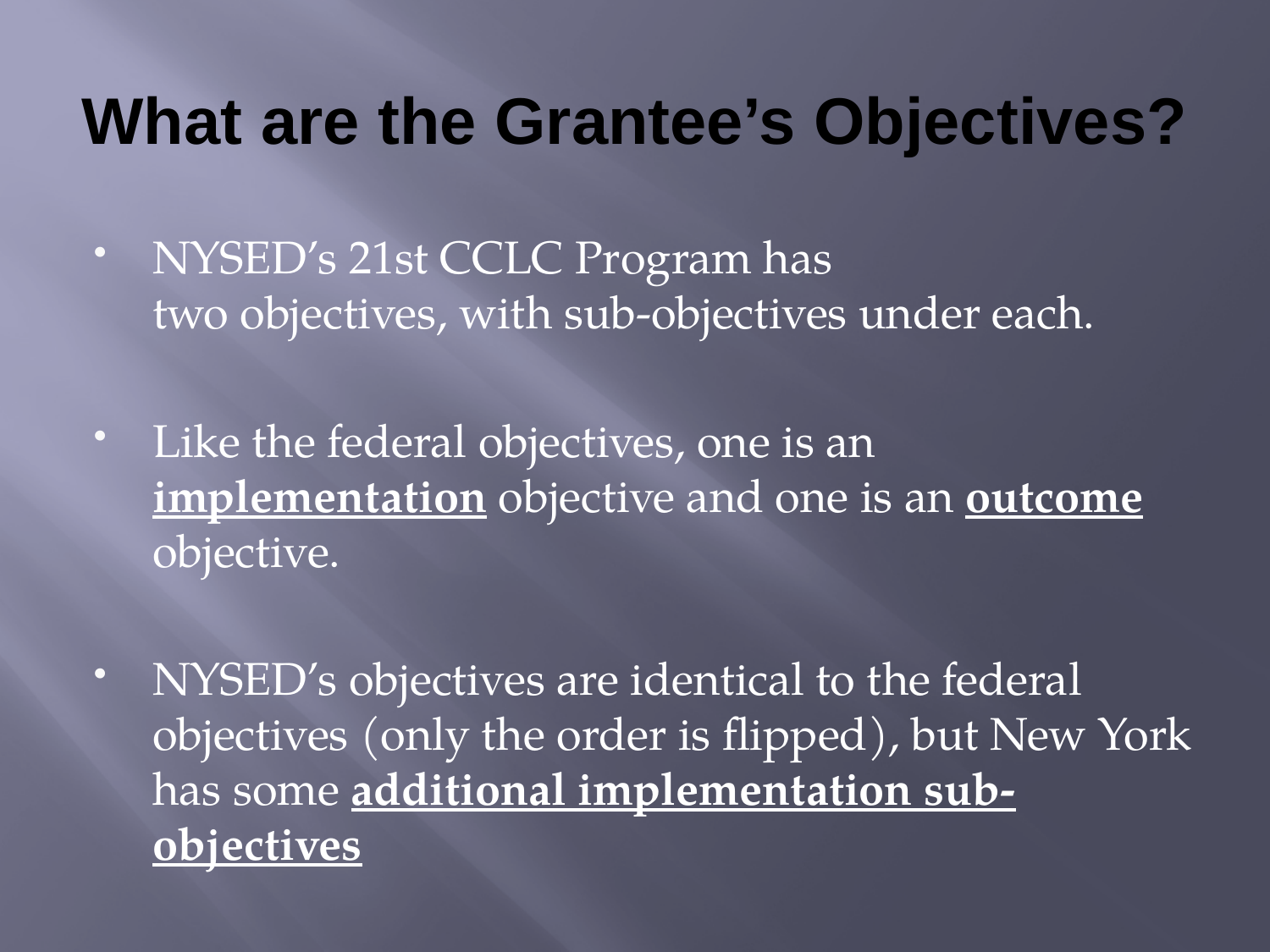

# What are the Grantee’s Objectives?
NYSED’s 21st CCLC Program has
two objectives, with sub-objectives under each.

Like the federal objectives, one is an implementation objective and one is an outcome objective.

NYSED’s objectives are identical to the federal objectives (only the order is flipped), but New York has some additional implementation sub-objectives